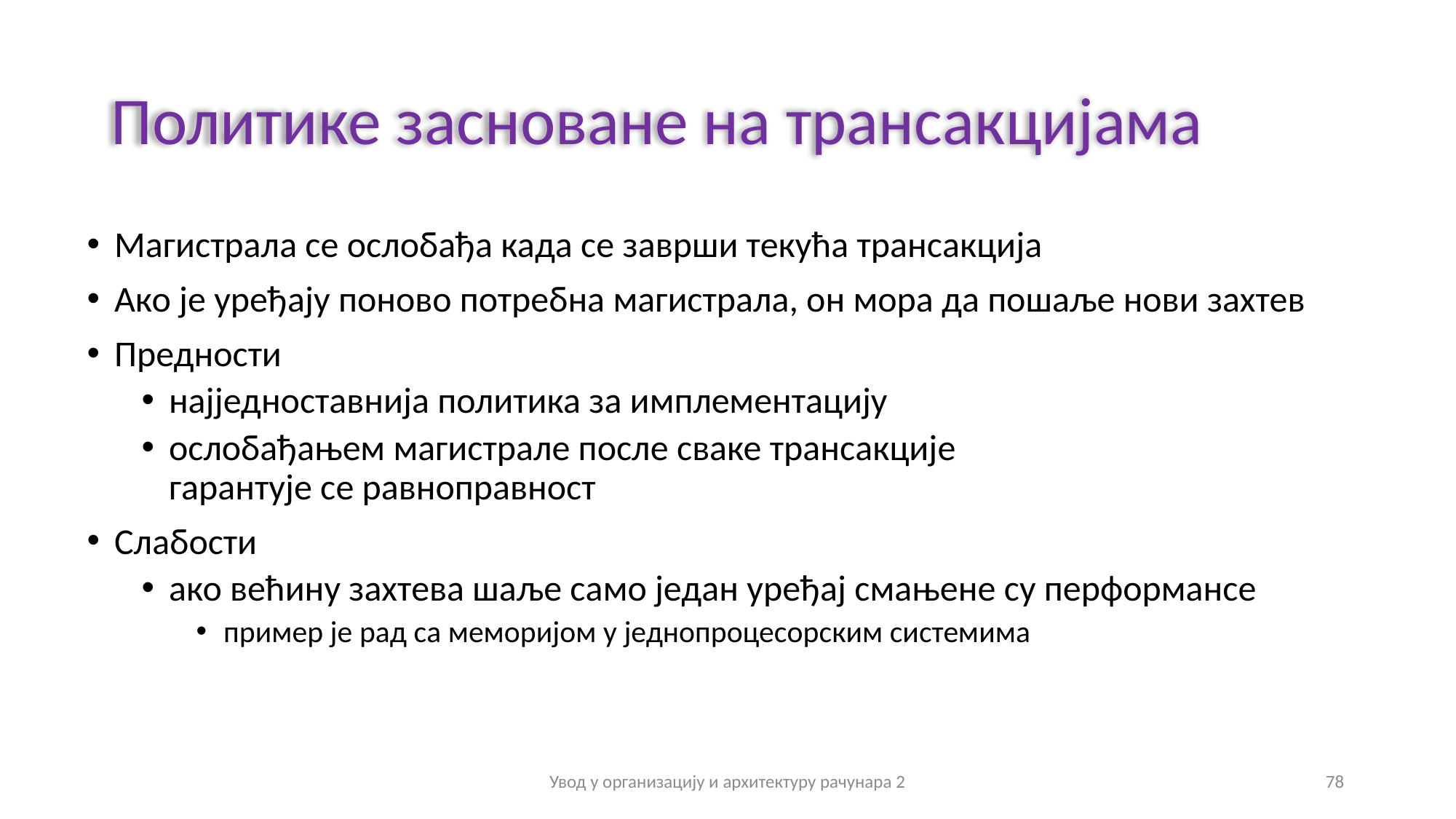

# Политике засноване на трансакцијама
Магистрала се ослобађа када се заврши текућа трансакција
Ако је уређају поново потребна магистрала, он мора да пошаље нови захтев
Предности
најједноставнија политика за имплементацију
ослобађањем магистрале после сваке трансакције
гарантује се равноправност
Слабости
ако већину захтева шаље само један уређај смањене су перформансе
пример је рад са меморијом у једнопроцесорским системима
Увод у организацију и архитектуру рачунара 2
78